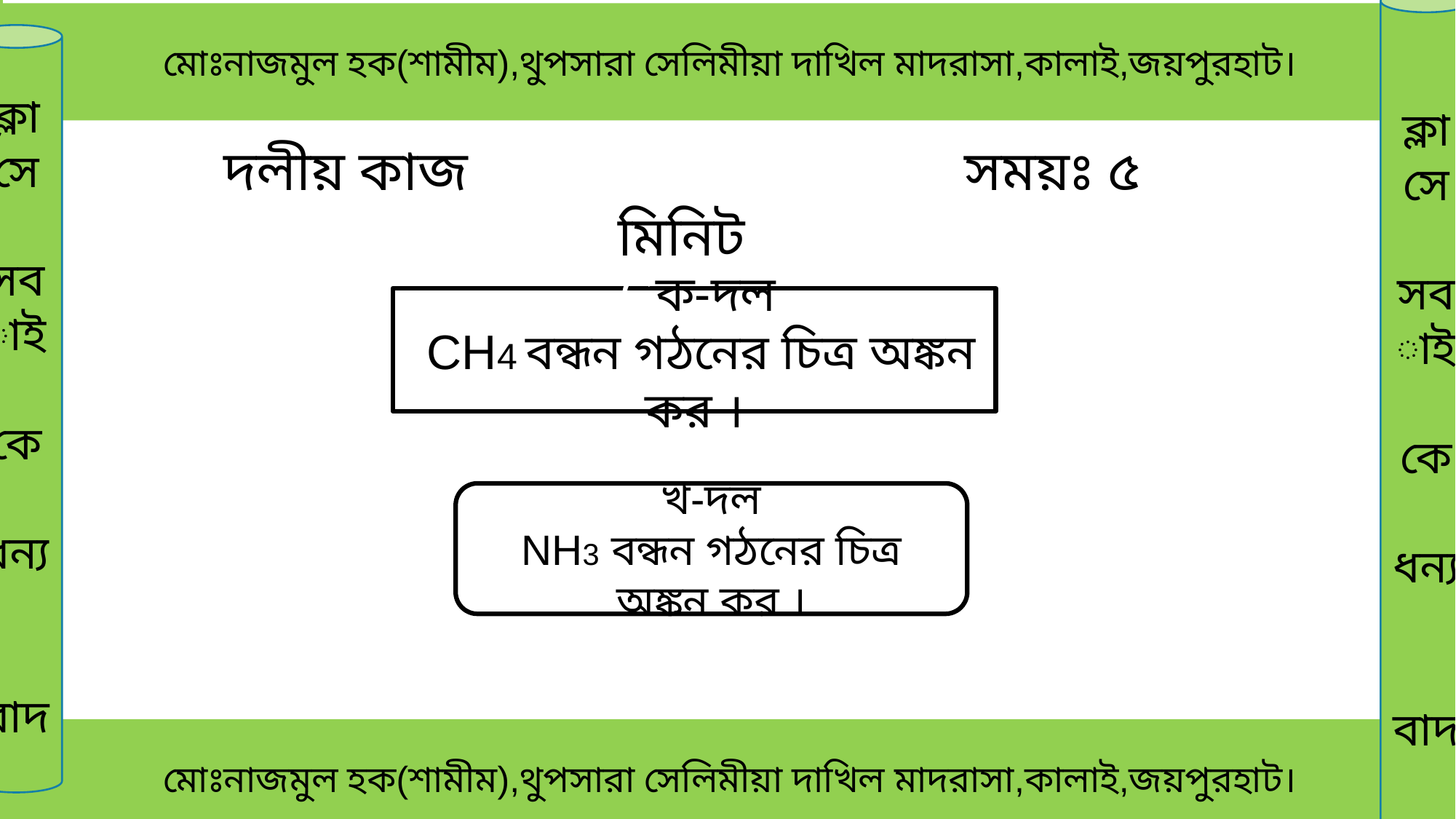

মোঃনাজমুল হক(শামীম),থুপসারা সেলিমীয়া দাখিল মাদরাসা,কালাই,জয়পুরহাট।
ক্লাসে

সবাই

কে

ধন্য

বাদ
ক্লাসে

সবাই

কে

ধন্য

বাদ
দলীয় কাজ                                   সময়ঃ ৫ মিনিট
 Cক-দল
 CH4 বন্ধন গঠনের চিত্র অঙ্কন কর ।
খ-দল
NH3 বন্ধন গঠনের চিত্র অঙ্কন কর ।
 মোঃনাজমুল হক(শামীম),থুপসারা সেলিমীয়া দাখিল মাদরাসা,কালাই,জয়পুরহাট।